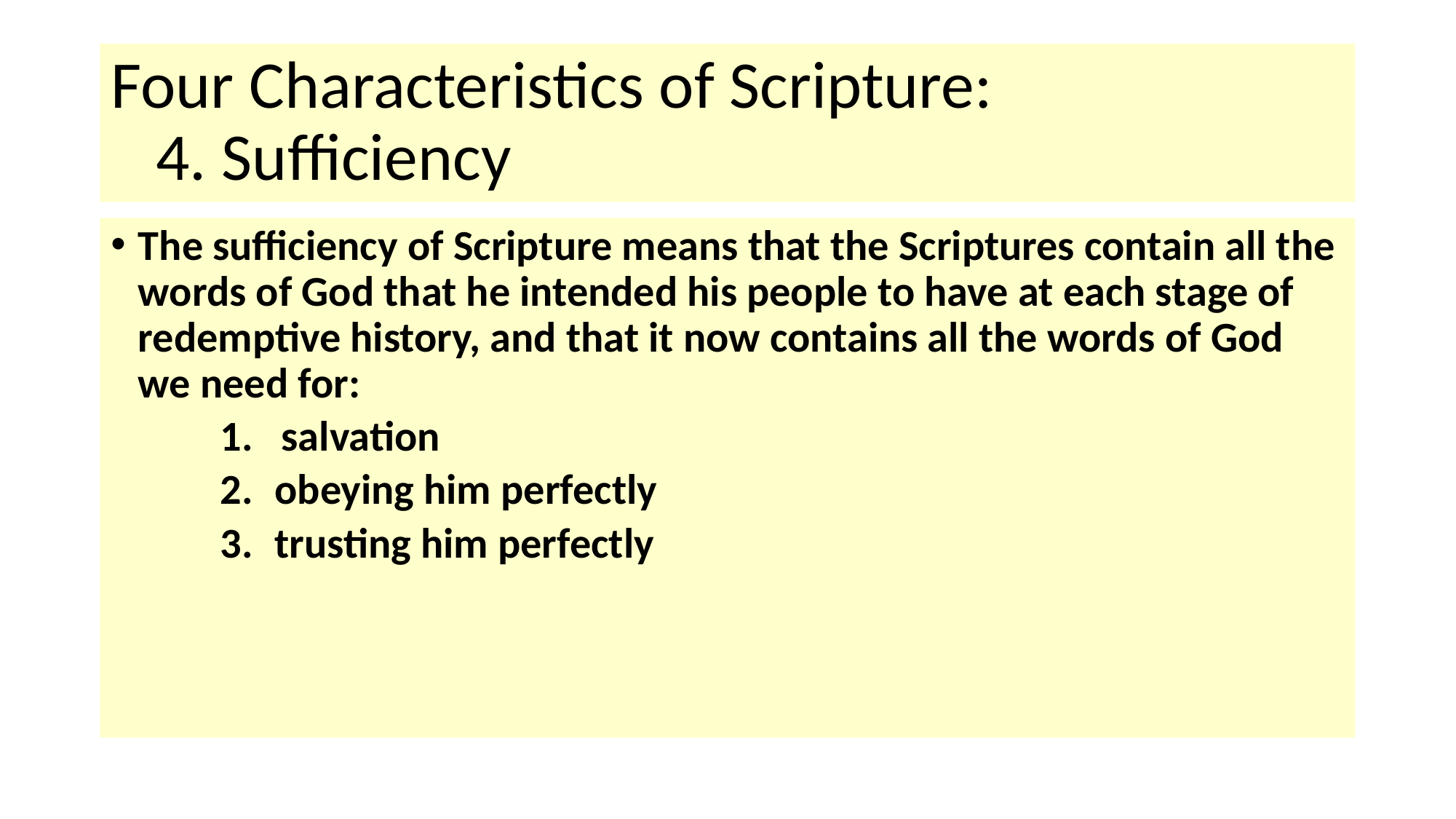

# Four Characteristics of Scripture: 4. Sufficiency
The sufficiency of Scripture means that the Scriptures contain all the words of God that he intended his people to have at each stage of redemptive history, and that it now contains all the words of God we need for:
salvation
obeying him perfectly
trusting him perfectly